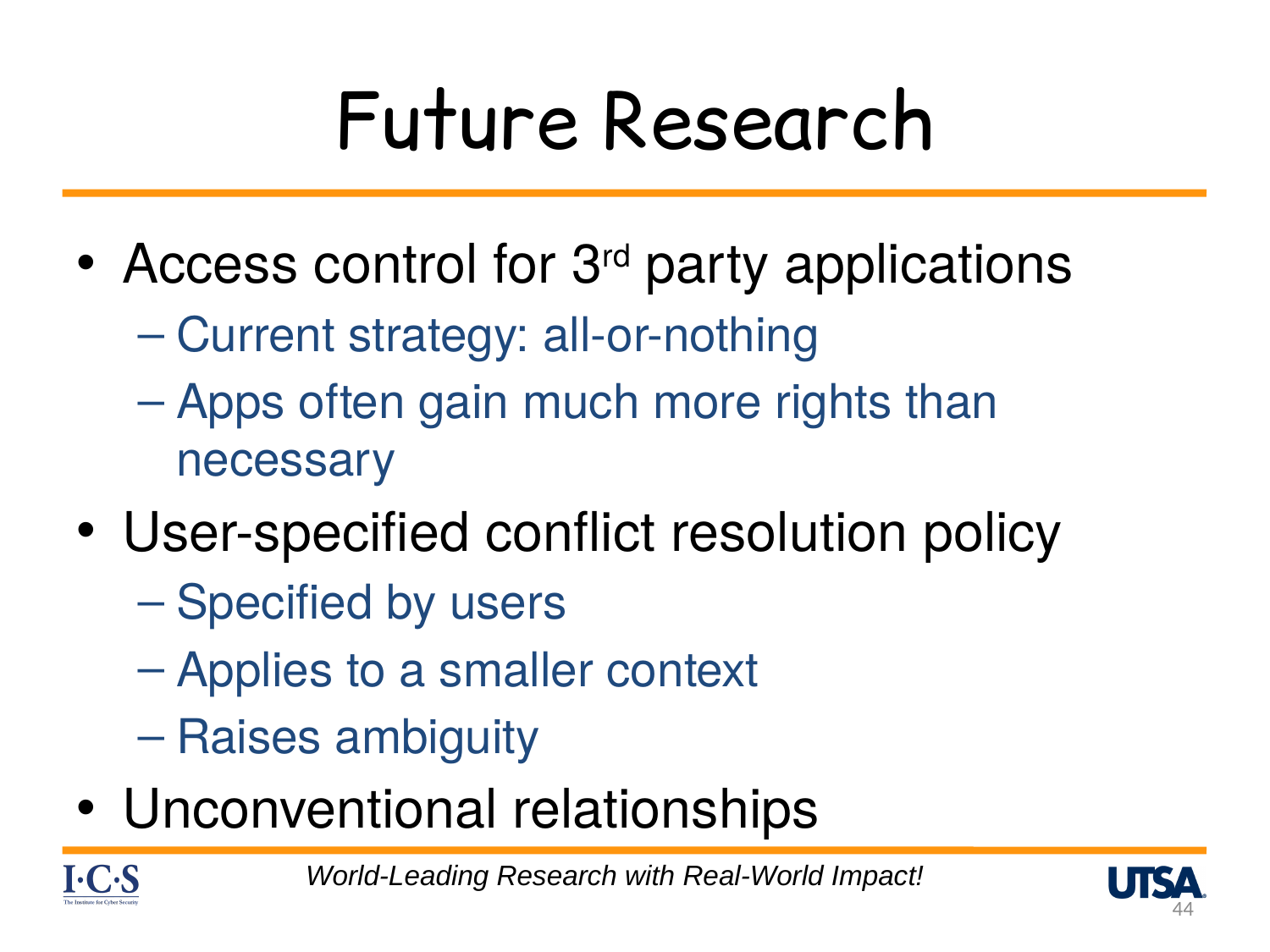

# Future Research
Access control for 3rd party applications
Current strategy: all-or-nothing
Apps often gain much more rights than necessary
User-specified conflict resolution policy
Specified by users
Applies to a smaller context
Raises ambiguity
Unconventional relationships

World-Leading Research with Real-World Impact!
44